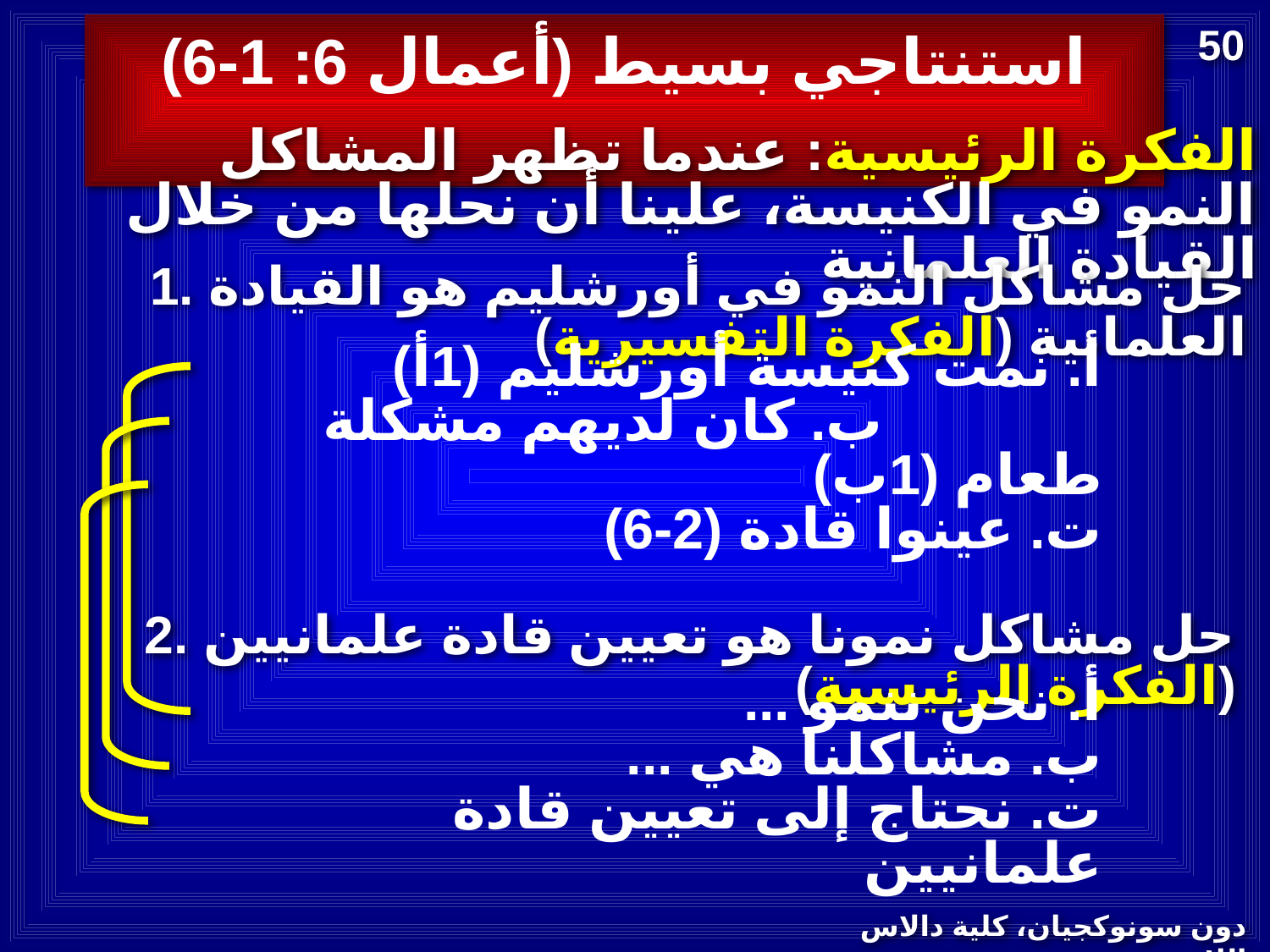

50
استنتاجي بسيط (أعمال 6: 1-6)
الفكرة الرئيسية: عندما تظهر المشاكل النمو في الكنيسة، علينا أن نحلها من خلال القيادة العلمانية
1. حل مشاكل النمو في أورشليم هو القيادة العلمانية (الفكرة التفسيرية)
أ. نمت كنيسة أورشليم (1أ)                           ب. كان لديهم مشكلة طعام (1ب)
ت. عينوا قادة (2-6)

2. حل مشاكل نمونا هو تعيين قادة علمانيين (الفكرة الرئيسية)
أ. نحن ننمو ...
ب. مشاكلنا هي ...
ت. نحتاج إلى تعيين قادة علمانيين
دون سونوكجيان، كلية دالاس اللاهوتية